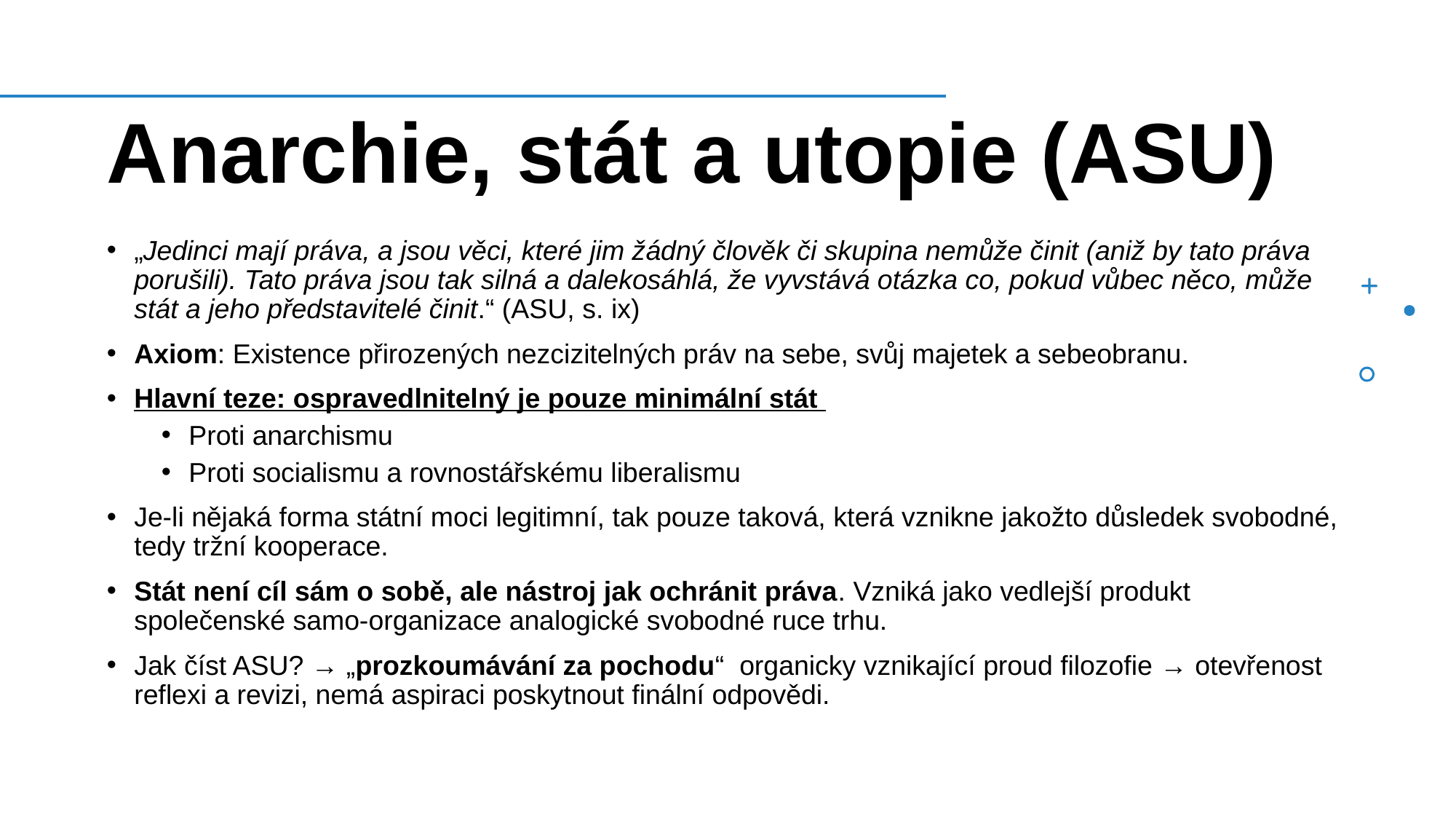

# Anarchie, stát a utopie (ASU)
„Jedinci mají práva, a jsou věci, které jim žádný člověk či skupina nemůže činit (aniž by tato práva porušili). Tato práva jsou tak silná a dalekosáhlá, že vyvstává otázka co, pokud vůbec něco, může stát a jeho představitelé činit.“ (ASU, s. ix)
Axiom: Existence přirozených nezcizitelných práv na sebe, svůj majetek a sebeobranu.
Hlavní teze: ospravedlnitelný je pouze minimální stát
Proti anarchismu
Proti socialismu a rovnostářskému liberalismu
Je-li nějaká forma státní moci legitimní, tak pouze taková, která vznikne jakožto důsledek svobodné, tedy tržní kooperace.
Stát není cíl sám o sobě, ale nástroj jak ochránit práva. Vzniká jako vedlejší produkt společenské samo-organizace analogické svobodné ruce trhu.
Jak číst ASU? → „prozkoumávání za pochodu“  organicky vznikající proud filozofie → otevřenost reflexi a revizi, nemá aspiraci poskytnout finální odpovědi.